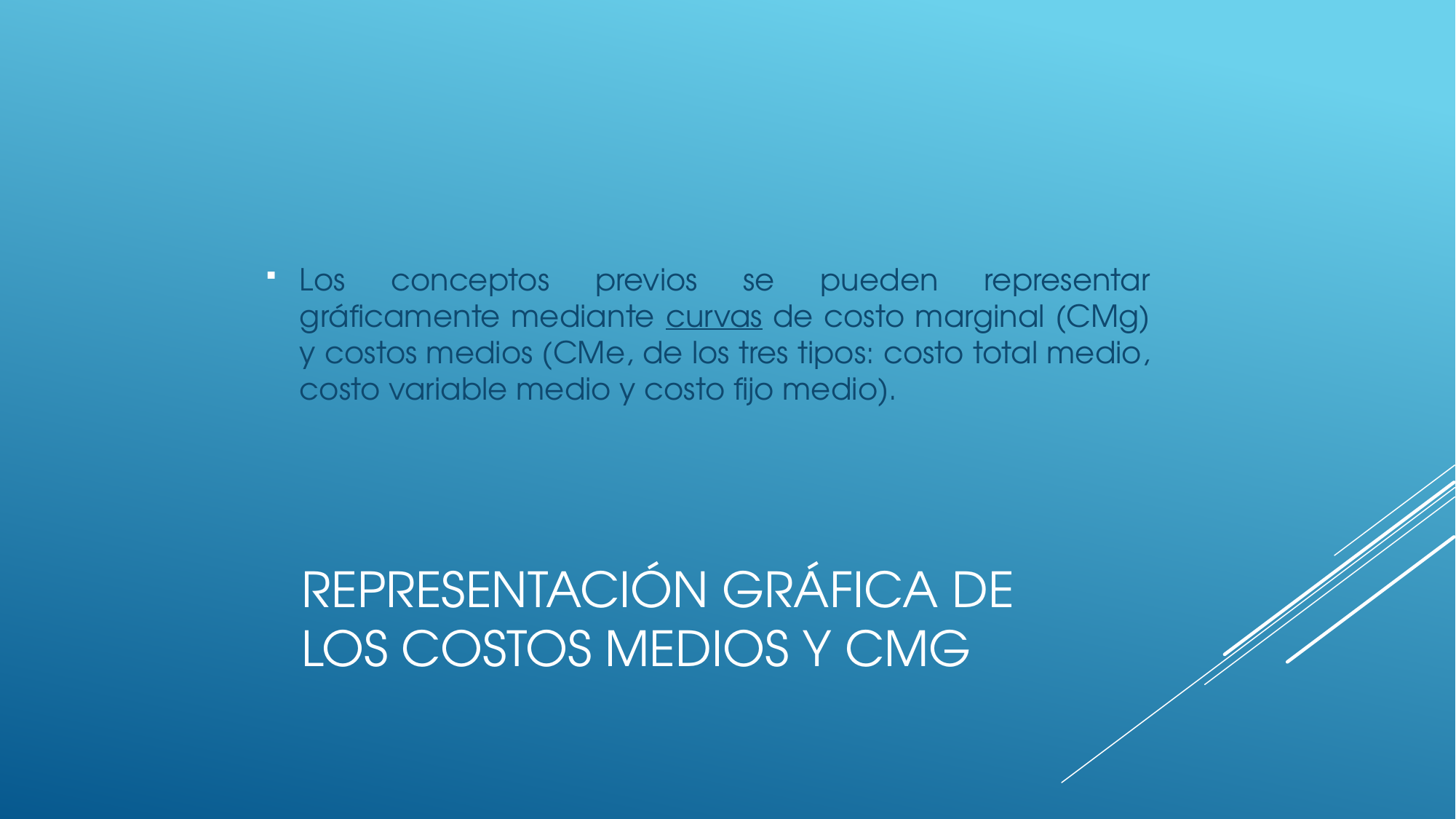

Los conceptos previos se pueden representar gráficamente mediante curvas de costo marginal (CMg) y costos medios (CMe, de los tres tipos: costo total medio, costo variable medio y costo fijo medio).

# Representación gráfica de los costos medios y cmg